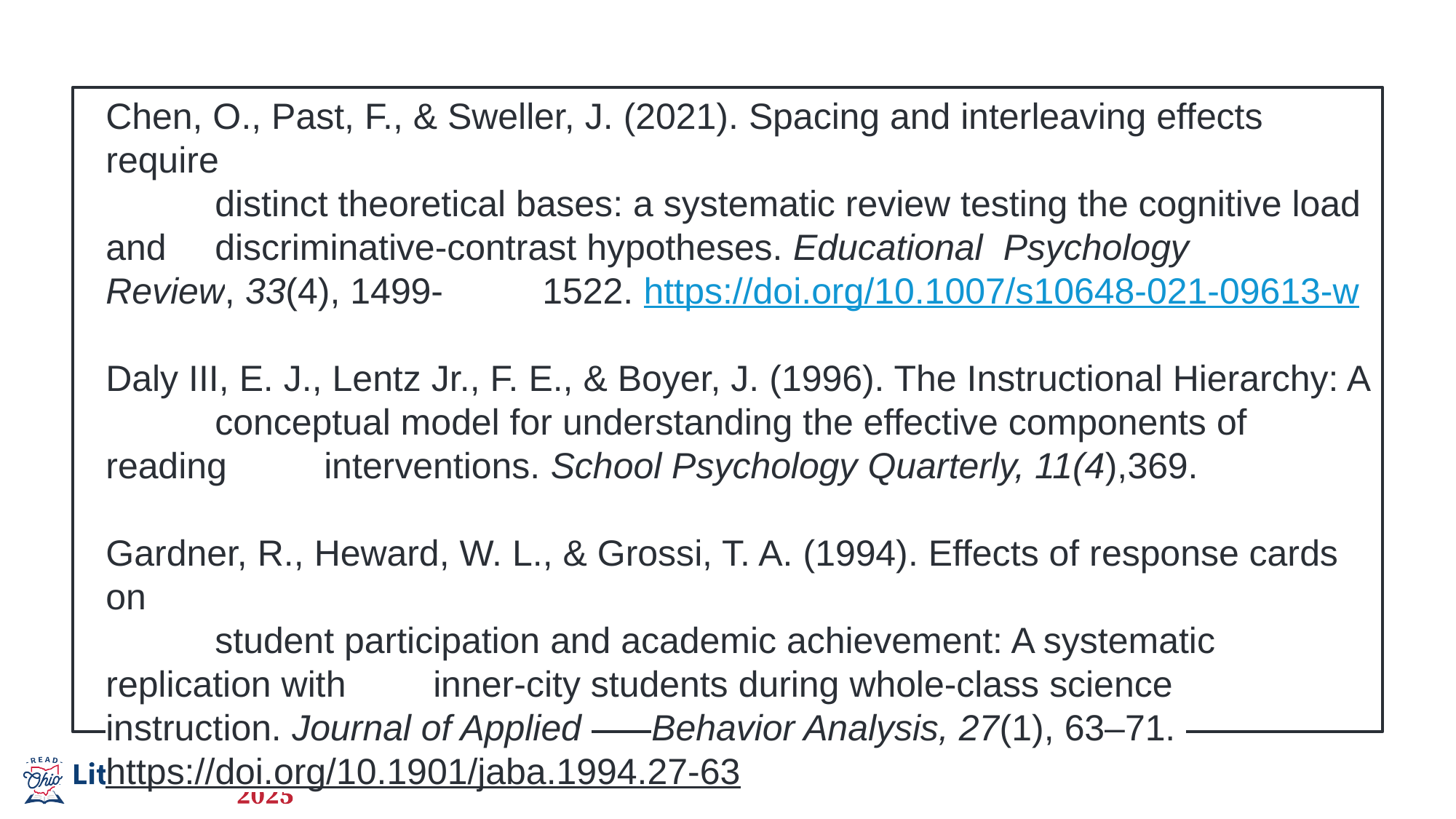

# References
Chen, O., Past, F., & Sweller, J. (2021). Spacing and interleaving effects require
	distinct theoretical bases: a systematic review testing the cognitive load and 	discriminative-contrast hypotheses. Educational  Psychology Review, 33(4), 1499-	1522. https://doi.org/10.1007/s10648-021-09613-w

Daly III, E. J., Lentz Jr., F. E., & Boyer, J. (1996). The Instructional Hierarchy: A
	conceptual model for understanding the effective components of reading 	interventions. School Psychology Quarterly, 11(4),369.

Gardner, R., Heward, W. L., & Grossi, T. A. (1994). Effects of response cards on
	student participation and academic achievement: A systematic replication with 	inner-city students during whole-class science 	instruction. Journal of Applied 	Behavior Analysis, 27(1), 63–71. https://doi.org/10.1901/jaba.1994.27-63